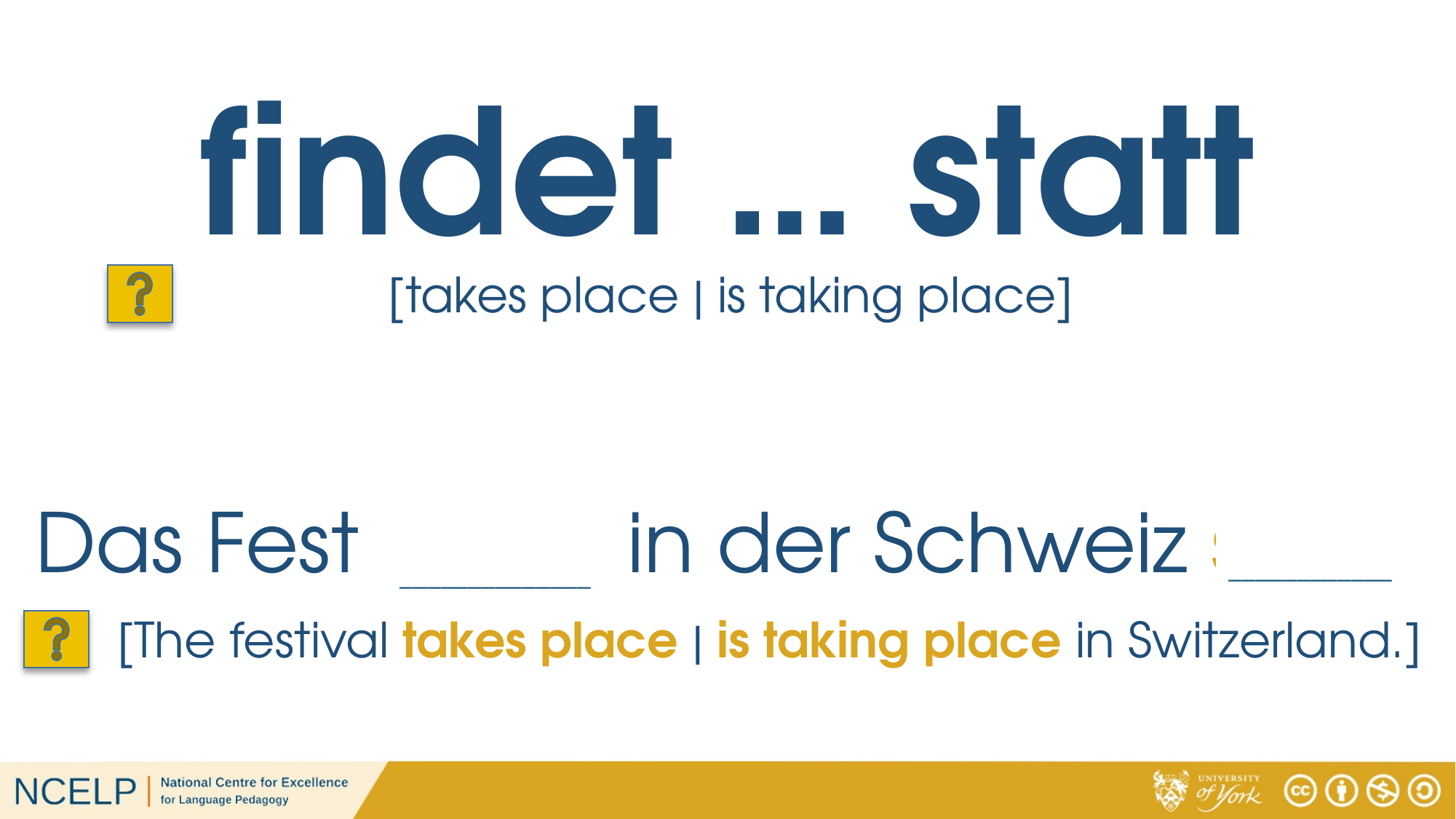

# findet … statt
[takes place | is taking place]

____________
Das Fest findet in der Schweiz statt.
______________
[The festival takes place | is taking place in Switzerland.]